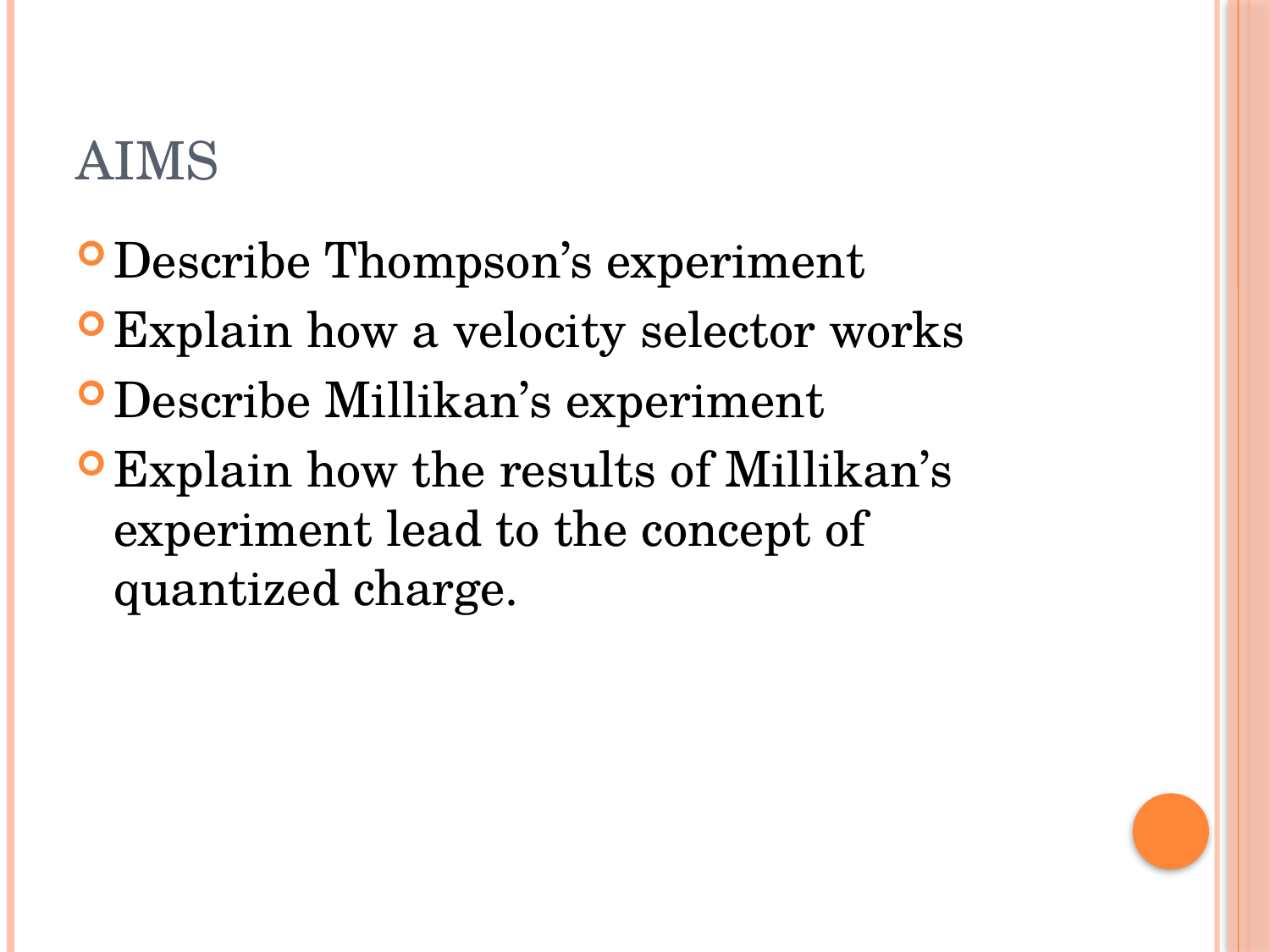

# Aims
Describe Thompson’s experiment
Explain how a velocity selector works
Describe Millikan’s experiment
Explain how the results of Millikan’s experiment lead to the concept of quantized charge.